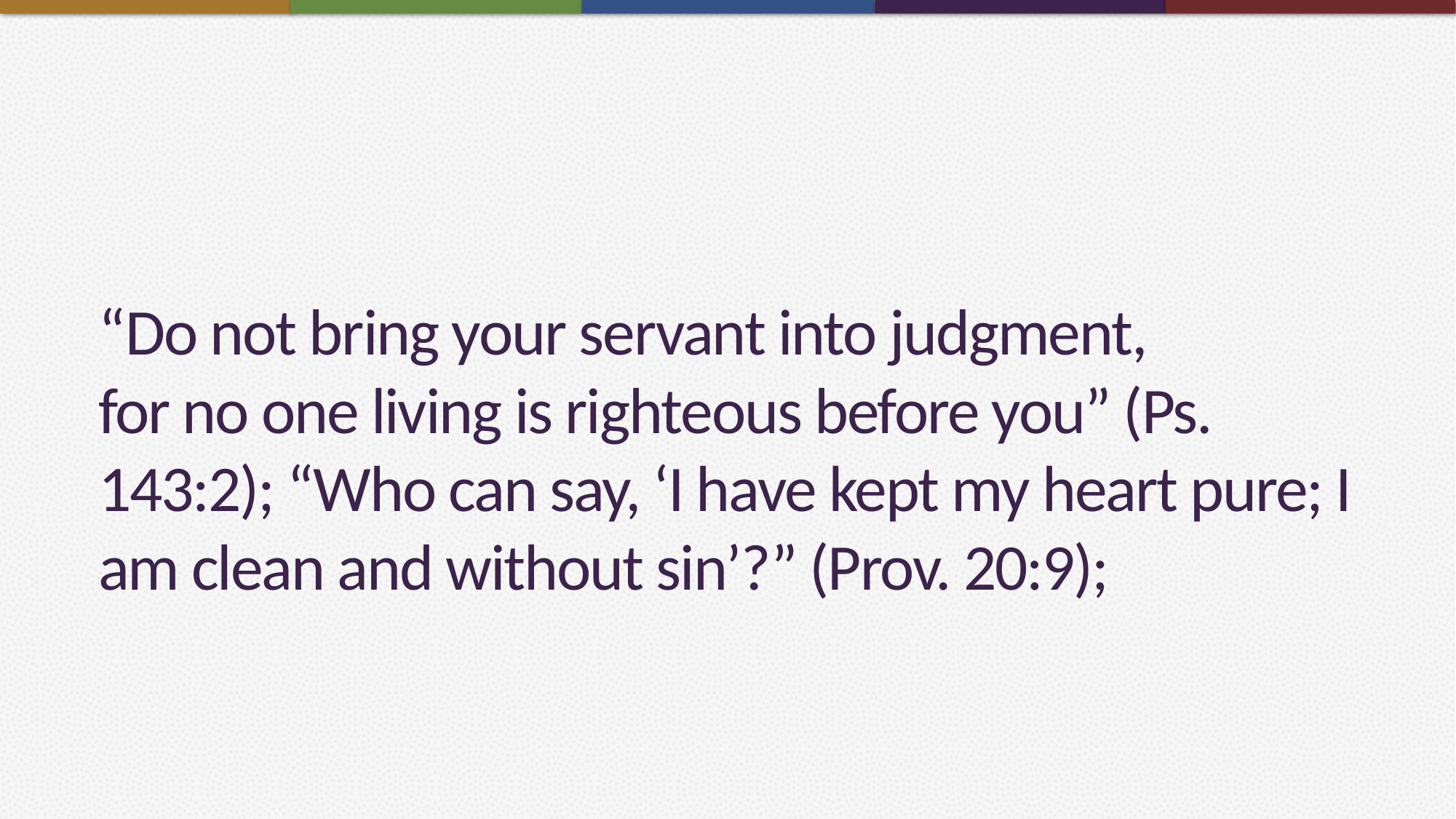

# “Do not bring your servant into judgment, for no one living is righteous before you” (Ps. 143:2); “Who can say, ‘I have kept my heart pure; I am clean and without sin’?” (Prov. 20:9);